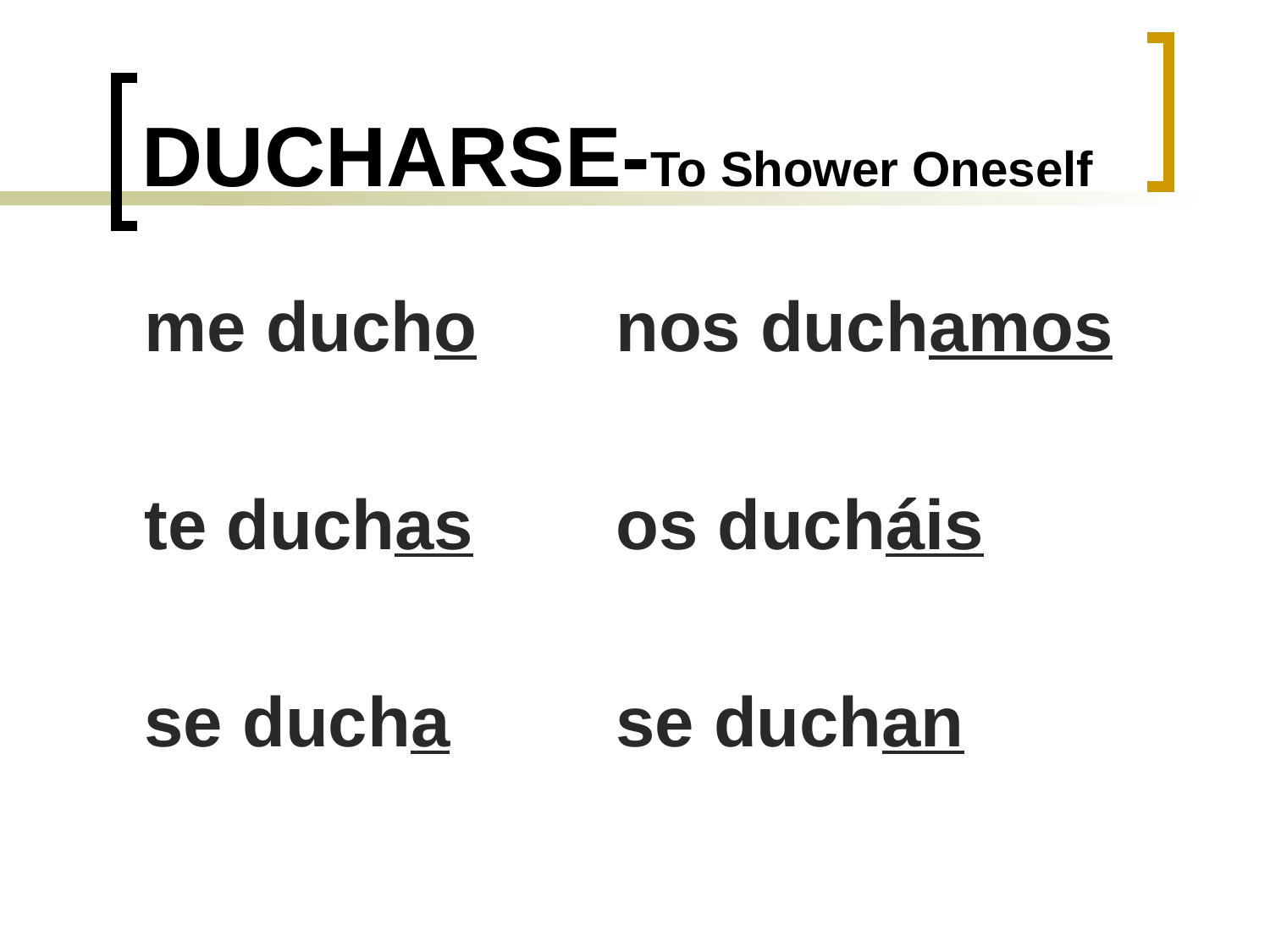

# DUCHARSE-To Shower Oneself
me ducho

te duchas

se ducha
nos duchamos

os ducháis

se duchan